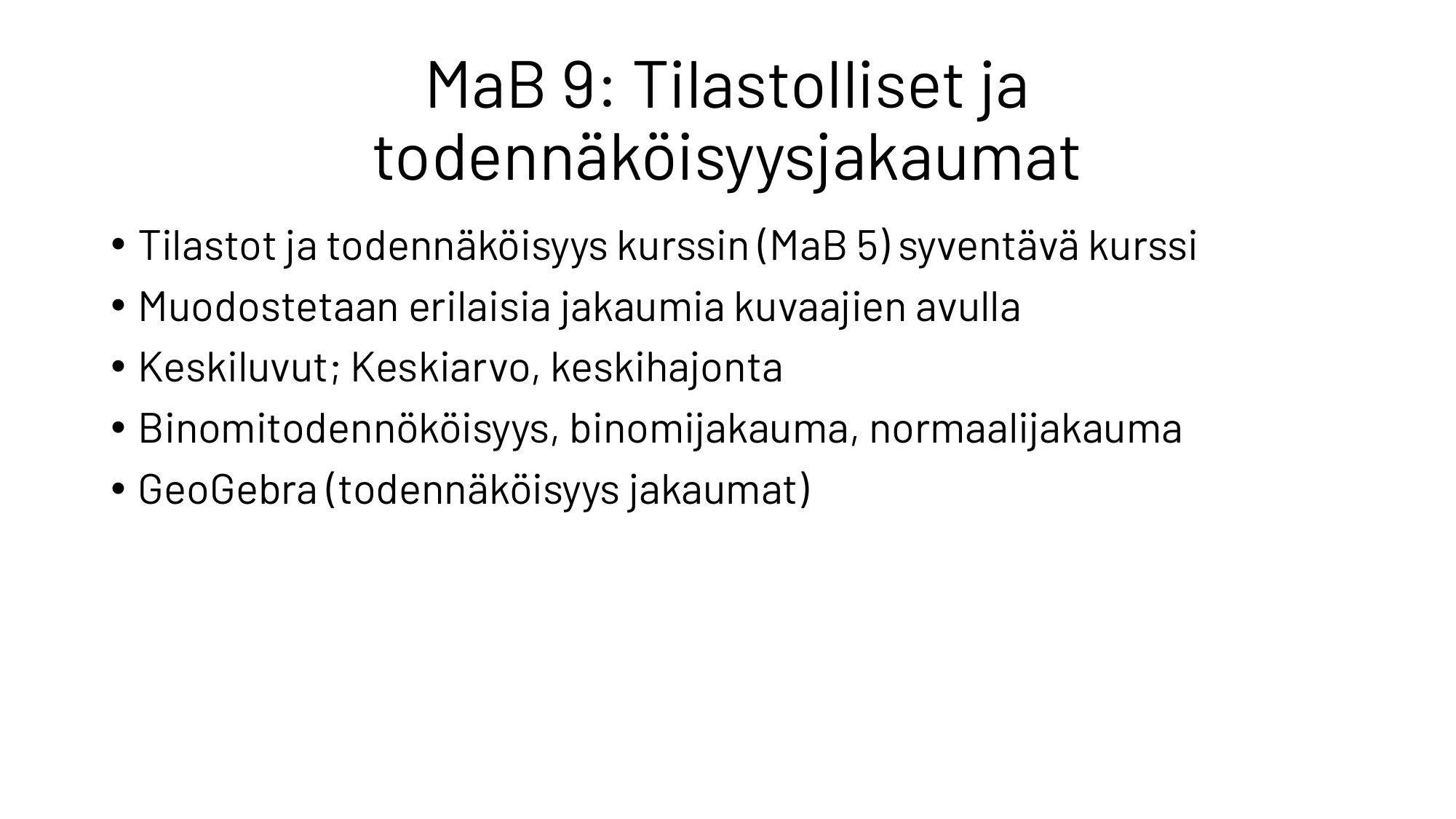

# MaB 9: Tilastolliset ja todennäköisyysjakaumat
Tilastot ja todennäköisyys kurssin (MaB 5) syventävä kurssi
Muodostetaan erilaisia jakaumia kuvaajien avulla
Keskiluvut; Keskiarvo, keskihajonta
Binomitodennököisyys, binomijakauma, normaalijakauma
GeoGebra (todennäköisyys jakaumat)